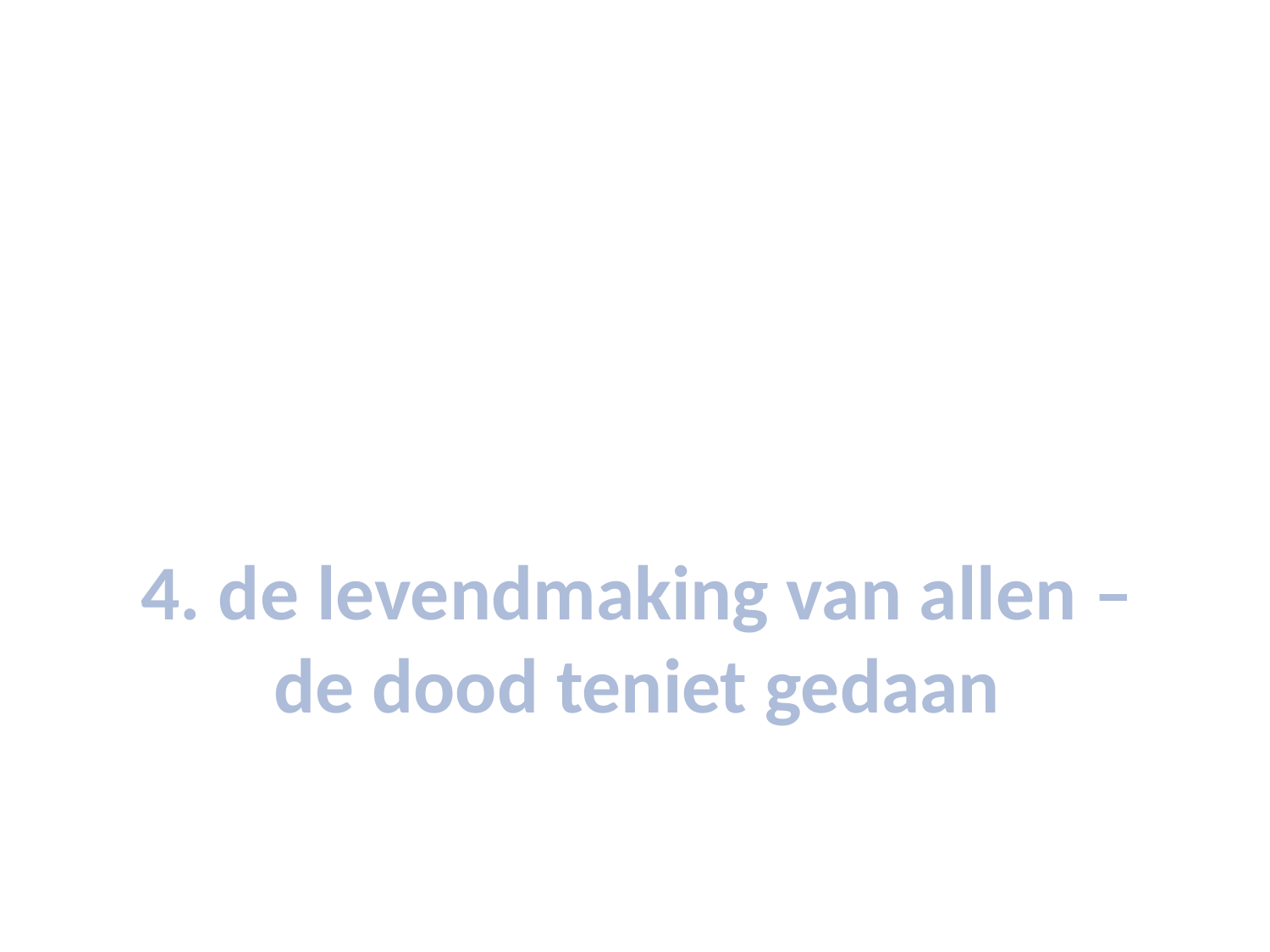

4. de levendmaking van allen –
de dood teniet gedaan